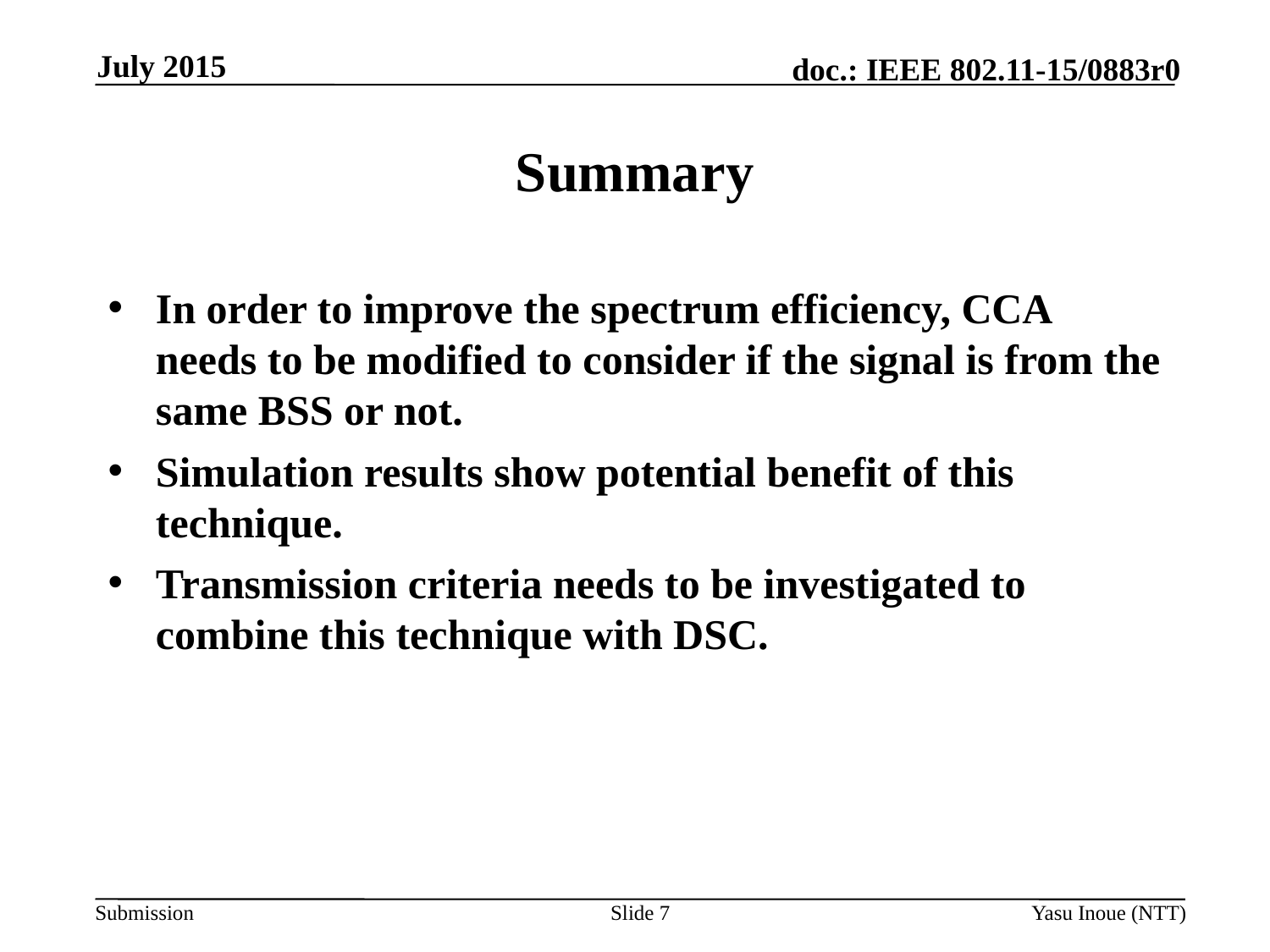

July 2015
# Summary
In order to improve the spectrum efficiency, CCA needs to be modified to consider if the signal is from the same BSS or not.
Simulation results show potential benefit of this technique.
Transmission criteria needs to be investigated to combine this technique with DSC.
Slide 7
Yasu Inoue (NTT)